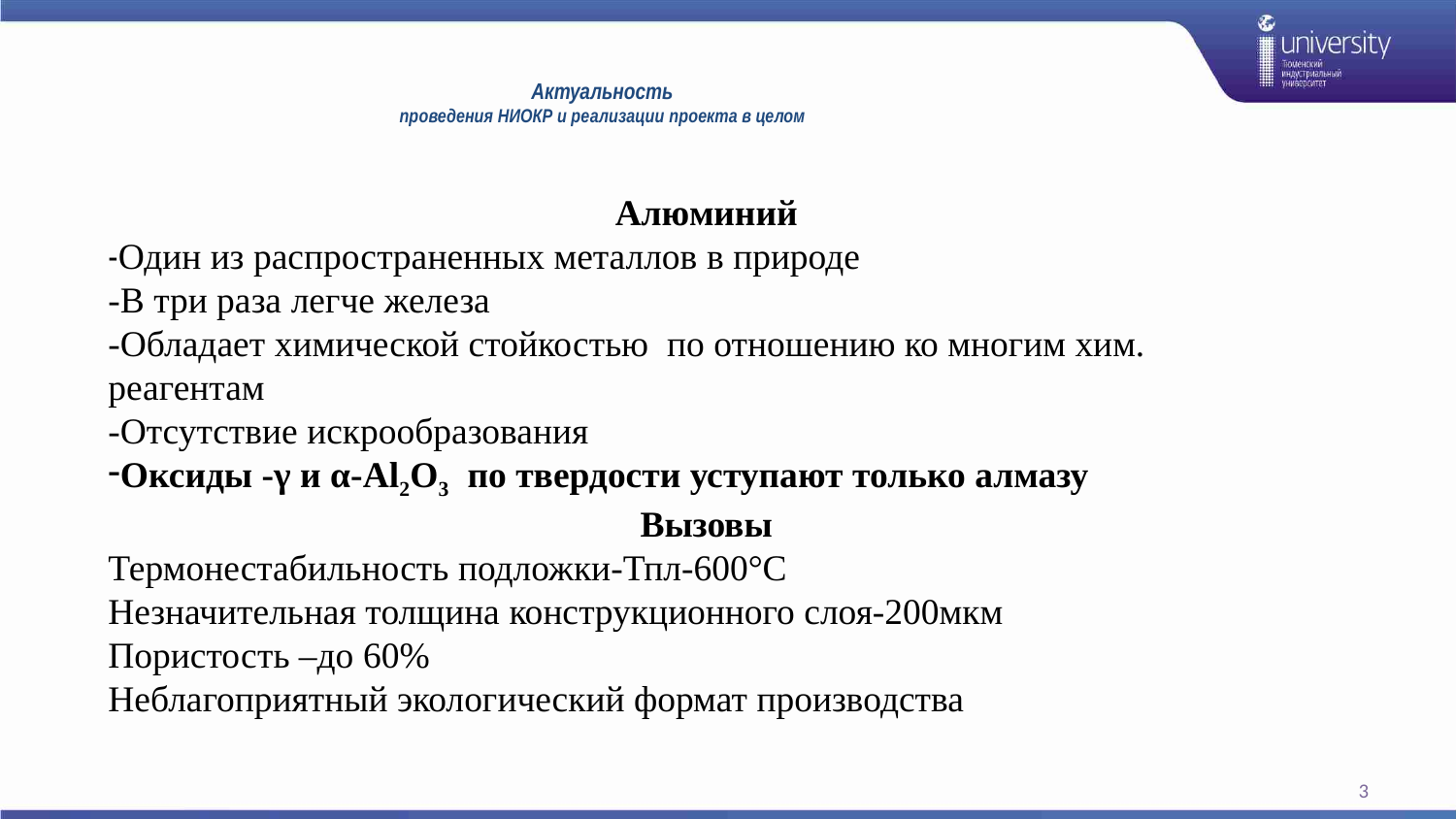

# Актуальность проведения НИОКР и реализации проекта в целом

Алюминий
-Один из распространенных металлов в природе
-В три раза легче железа
-Обладает химической стойкостью  по отношению ко многим хим. реагентам
-Отсутствие искрообразования
Оксиды -γ и α-Al2O3  по твердости уступают только алмазу
Вызовы
Термонестабильность подложки-Тпл-600°С
Незначительная толщина конструкционного слоя-200мкм
Пористость –до 60%
Неблагоприятный экологический формат производства

3